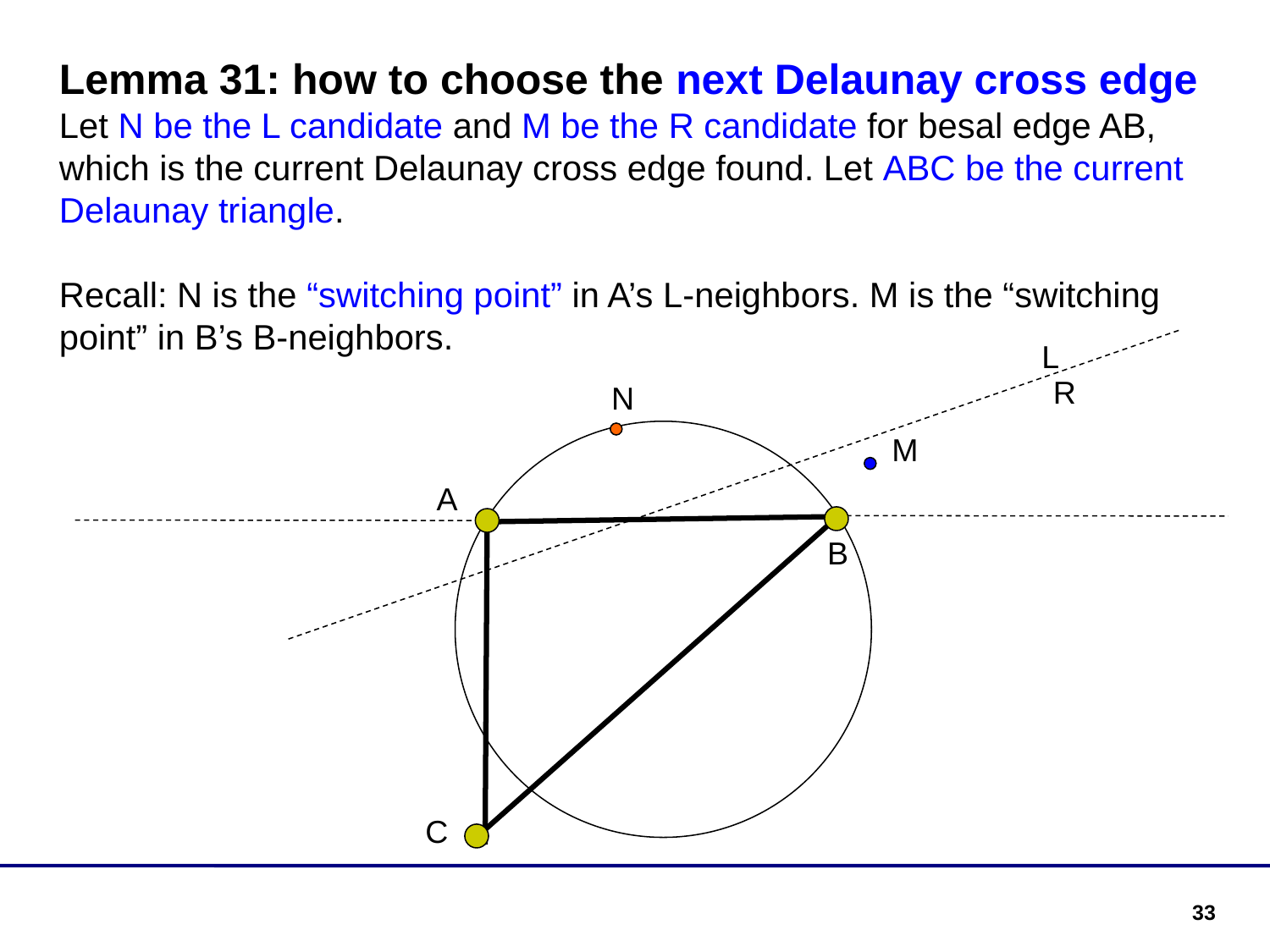

Lemma 31: how to choose the next Delaunay cross edge
Let N be the L candidate and M be the R candidate for besal edge AB, which is the current Delaunay cross edge found. Let ABC be the current Delaunay triangle.

Recall: N is the “switching point” in A’s L-neighbors. M is the “switching point” in B’s B-neighbors.
L
R
N

M

A

B
C

33